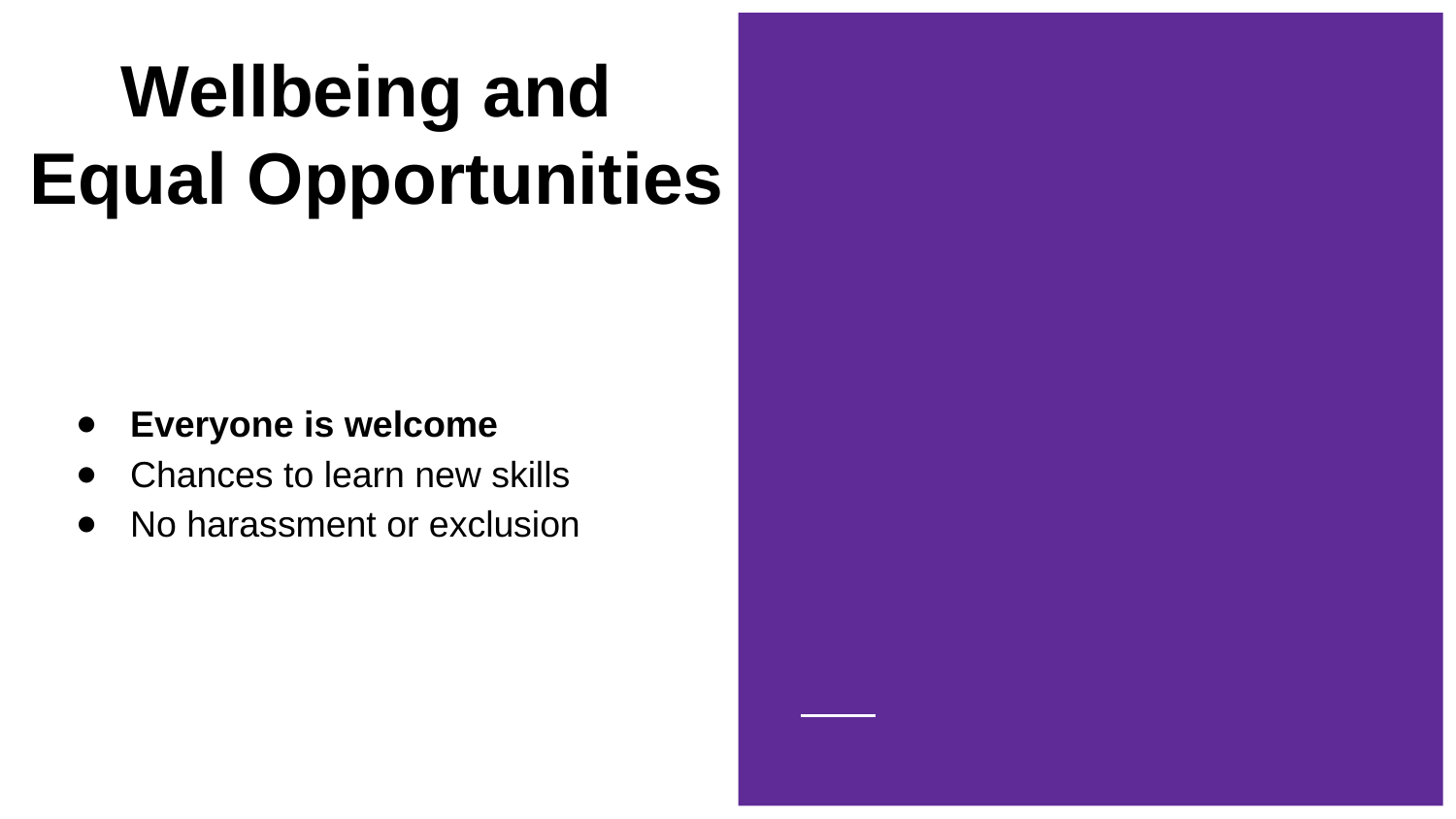

# Wellbeing and Equal Opportunities

Everyone is welcome
Chances to learn new skills
No harassment or exclusion